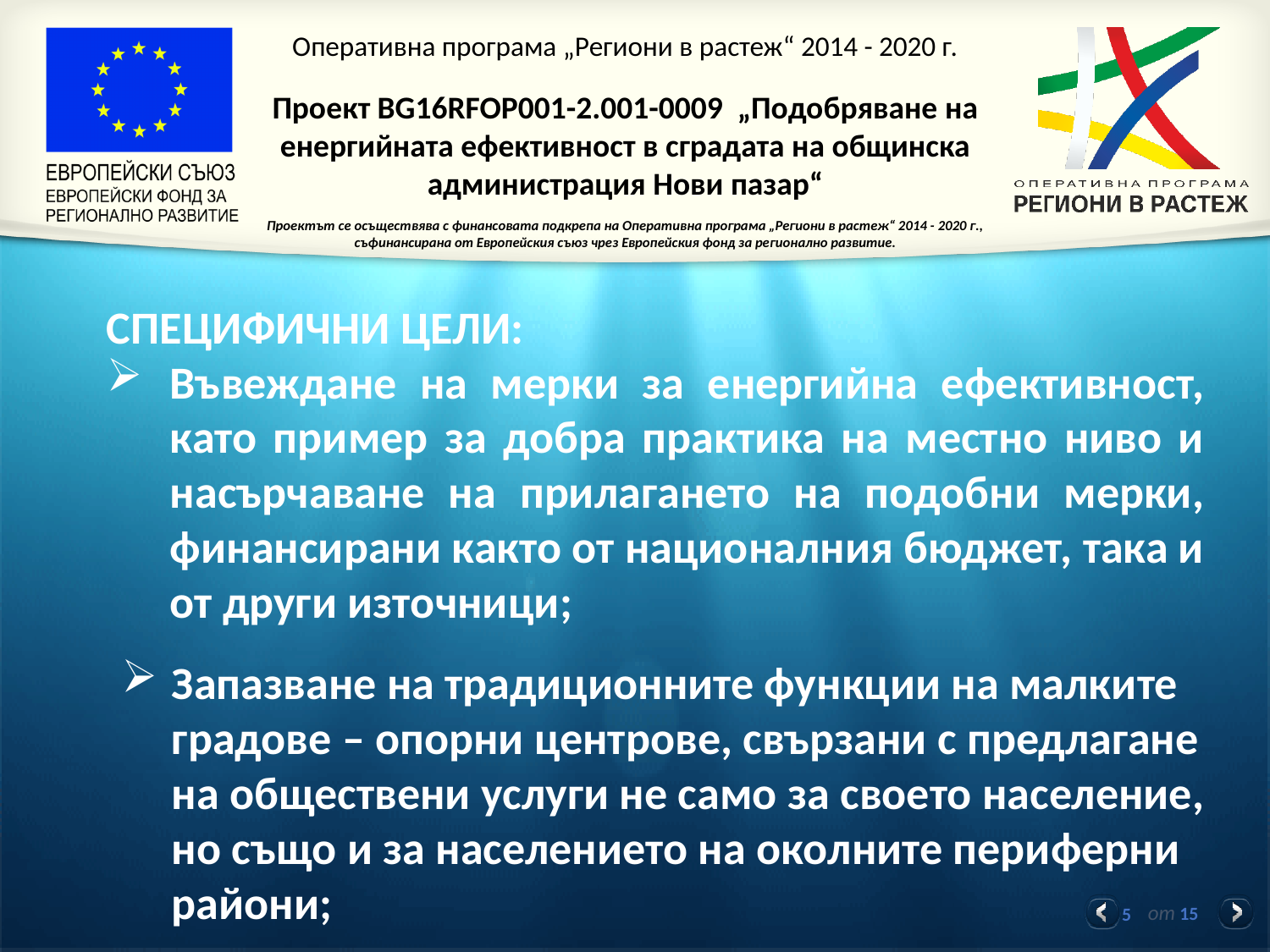

СПЕЦИФИЧНИ ЦЕЛИ:
Въвеждане на мерки за енергийна ефективност, като пример за добра практика на местно ниво и насърчаване на прилагането на подобни мерки, финансирани както от националния бюджет, така и от други източници;
Запазване на традиционните функции на малките градове – опорни центрове, свързани с предлагане на обществени услуги не само за своето население, но също и за населението на околните периферни райони;